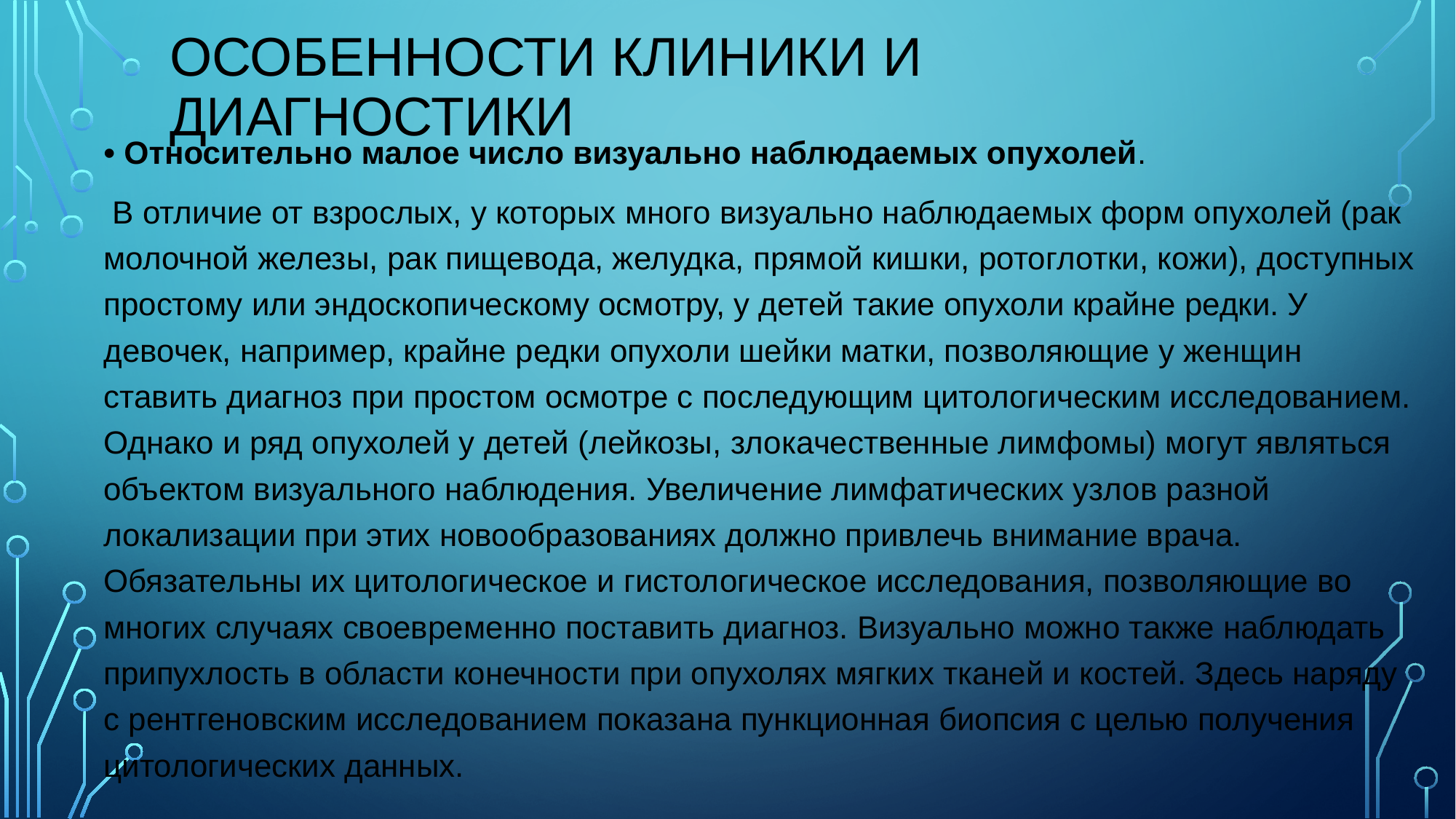

# Особенности клиники и диагностики
• Относительно малое число визуально наблюдаемых опухолей.
 В отличие от взрослых, у которых много визуально наблюдаемых форм опухолей (рак молочной железы, рак пищевода, желудка, прямой кишки, ротоглотки, кожи), доступных простому или эндоскопическому осмотру, у детей такие опухоли крайне редки. У девочек, например, крайне редки опухоли шейки матки, позволяющие у женщин ставить диагноз при простом осмотре с последующим цитологическим исследованием. Однако и ряд опухолей у детей (лейкозы, злокачественные лимфомы) могут являться объектом визуального наблюдения. Увеличение лимфатических узлов разной локализации при этих новообразованиях должно привлечь внимание врача. Обязательны их цитологическое и гистологическое исследования, позволяющие во многих случаях своевременно поставить диагноз. Визуально можно также наблюдать припухлость в области конечности при опухолях мягких тканей и костей. Здесь наряду с рентгеновским исследованием показана пункционная биопсия с целью получения цитологических данных.